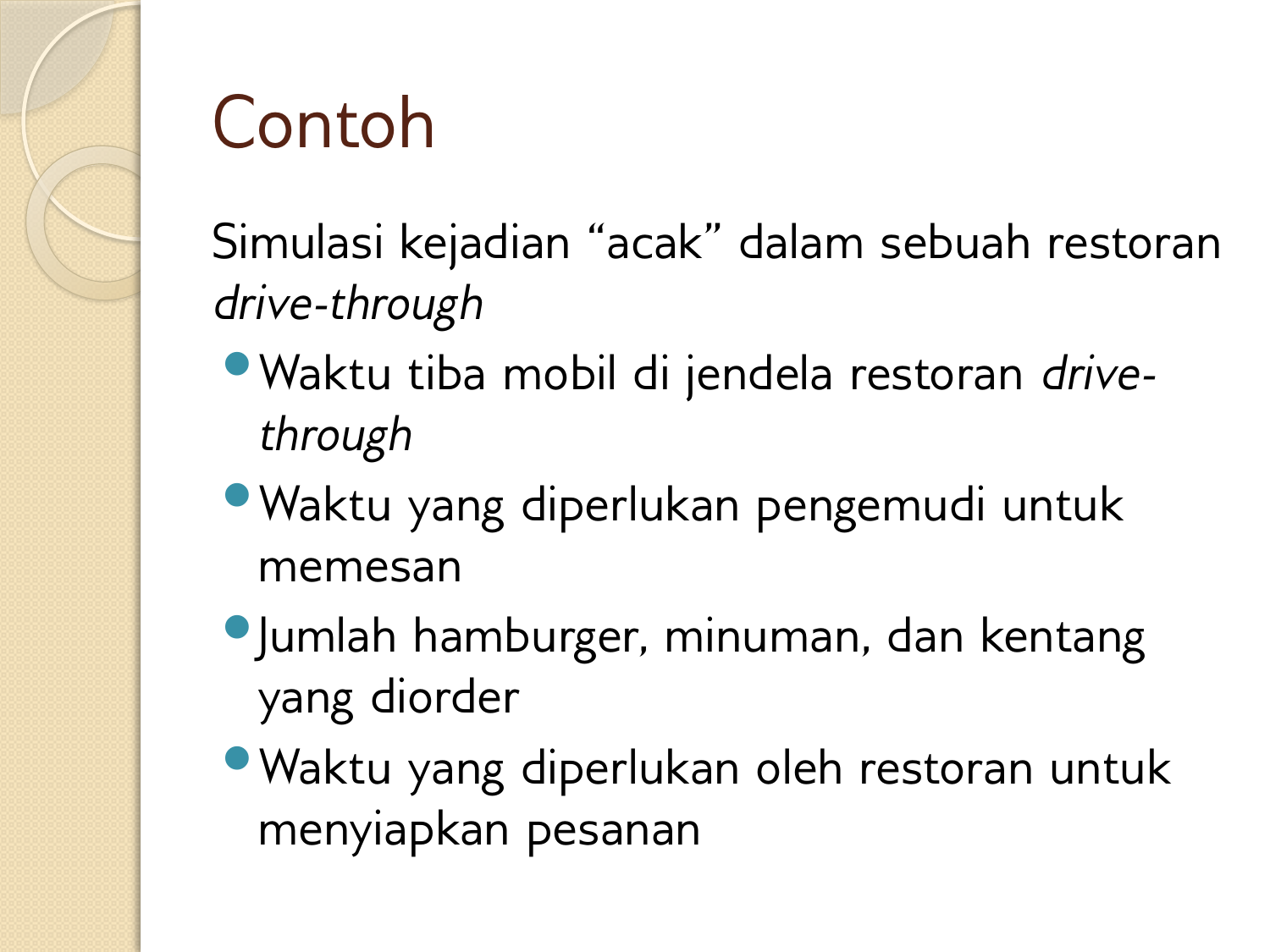

# Contoh
Simulasi kejadian “acak” dalam sebuah restoran drive-through
Waktu tiba mobil di jendela restoran drive-through
Waktu yang diperlukan pengemudi untuk memesan
Jumlah hamburger, minuman, dan kentang yang diorder
Waktu yang diperlukan oleh restoran untuk menyiapkan pesanan